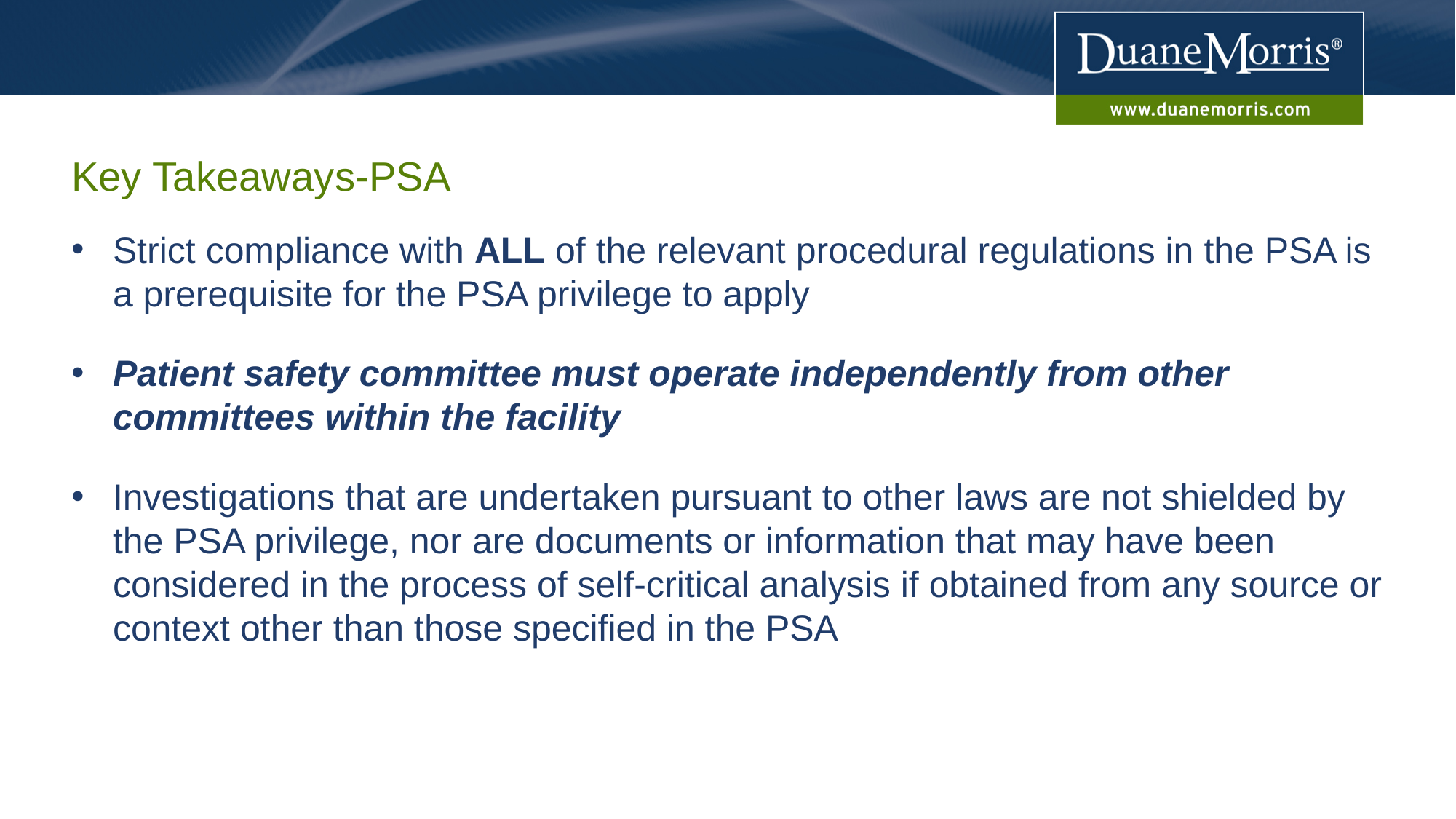

# Key Takeaways-PSA
Strict compliance with ALL of the relevant procedural regulations in the PSA is a prerequisite for the PSA privilege to apply
Patient safety committee must operate independently from other committees within the facility
Investigations that are undertaken pursuant to other laws are not shielded by the PSA privilege, nor are documents or information that may have been considered in the process of self-critical analysis if obtained from any source or context other than those specified in the PSA